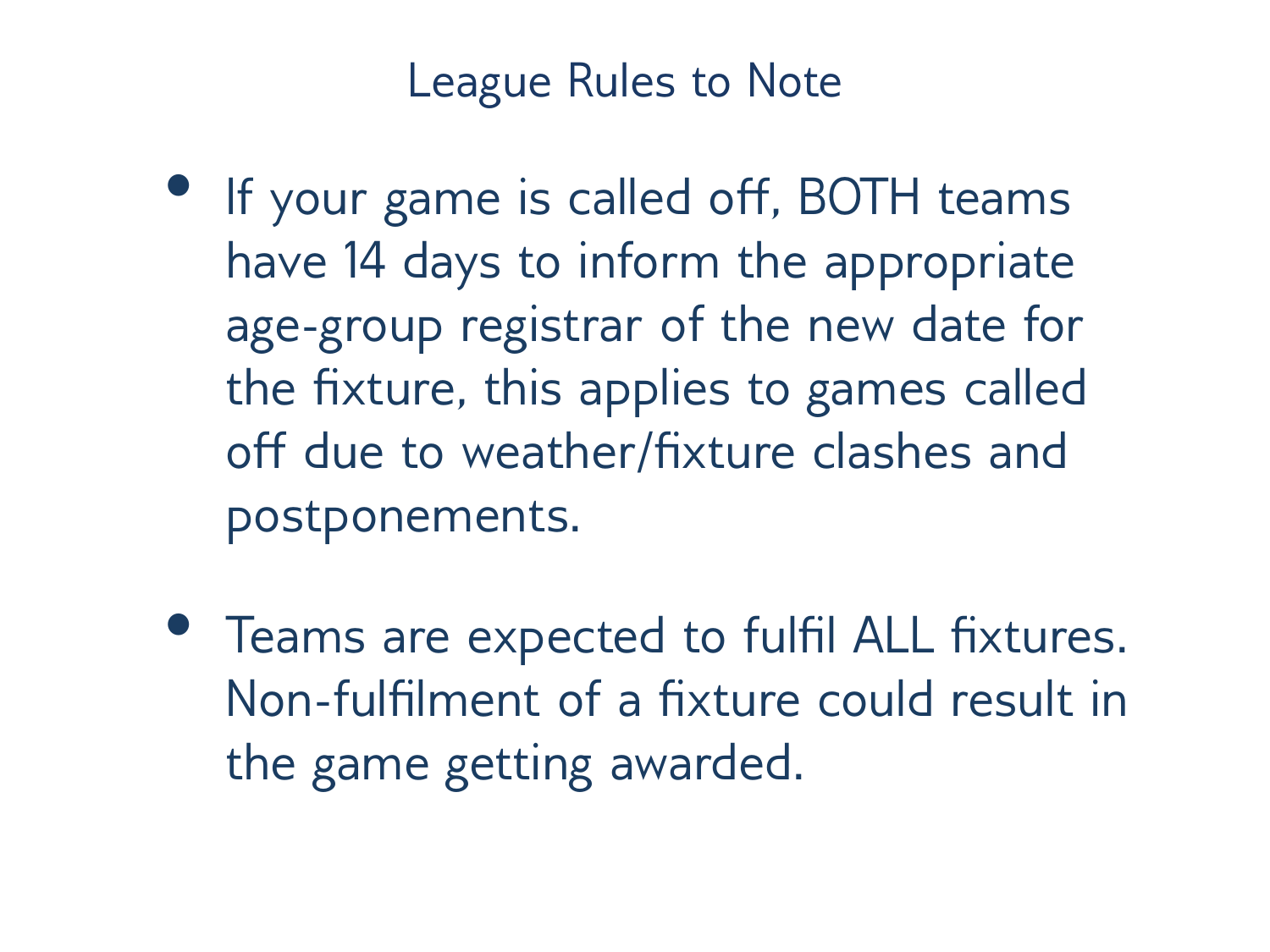

League Rules to Note
If your game is called off, BOTH teams have 14 days to inform the appropriate age-group registrar of the new date for the fixture, this applies to games called off due to weather/fixture clashes and postponements.
Teams are expected to fulfil ALL fixtures. Non-fulfilment of a fixture could result in the game getting awarded.